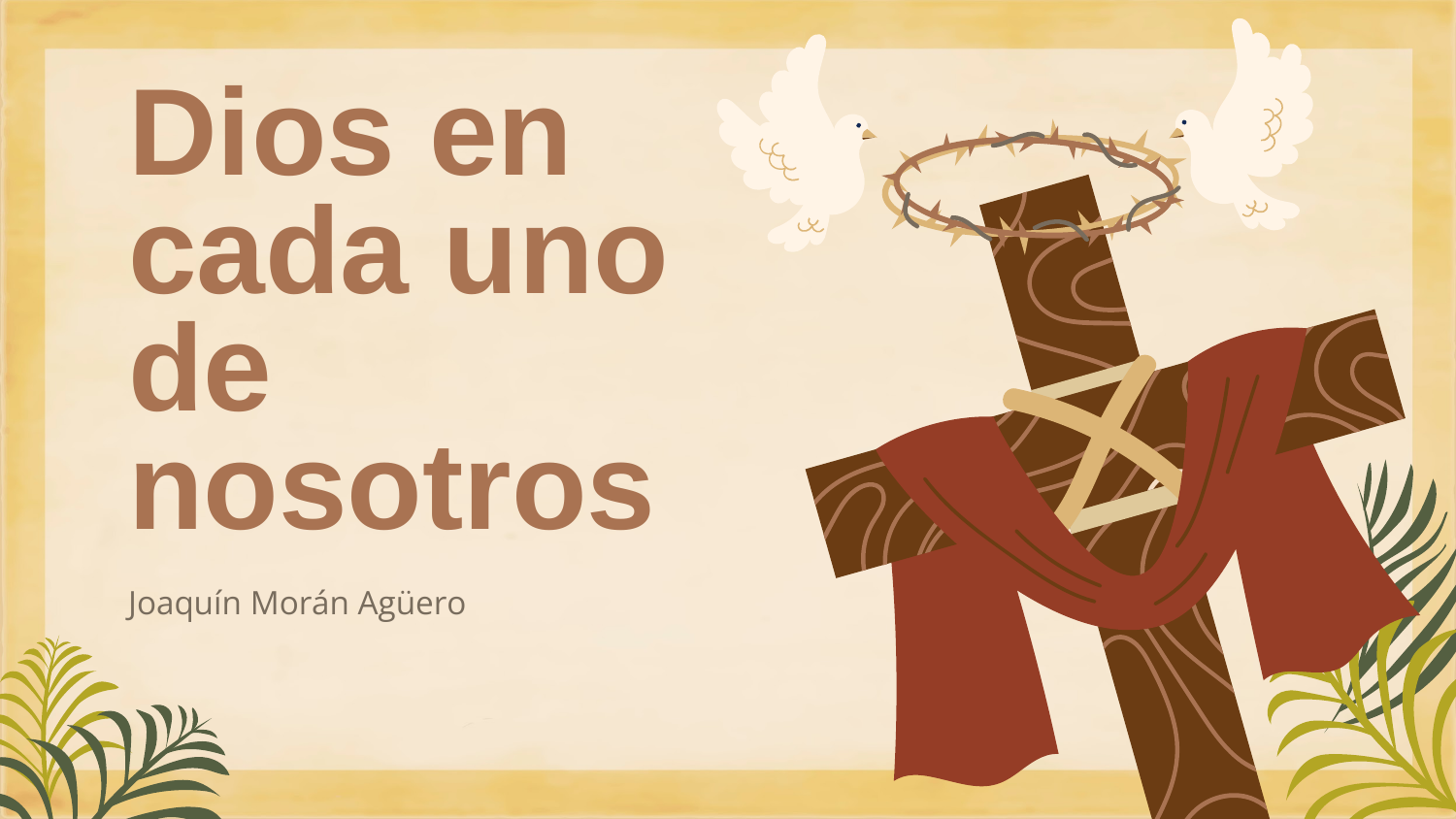

# Dios en cada uno de nosotros
Joaquín Morán Agüero